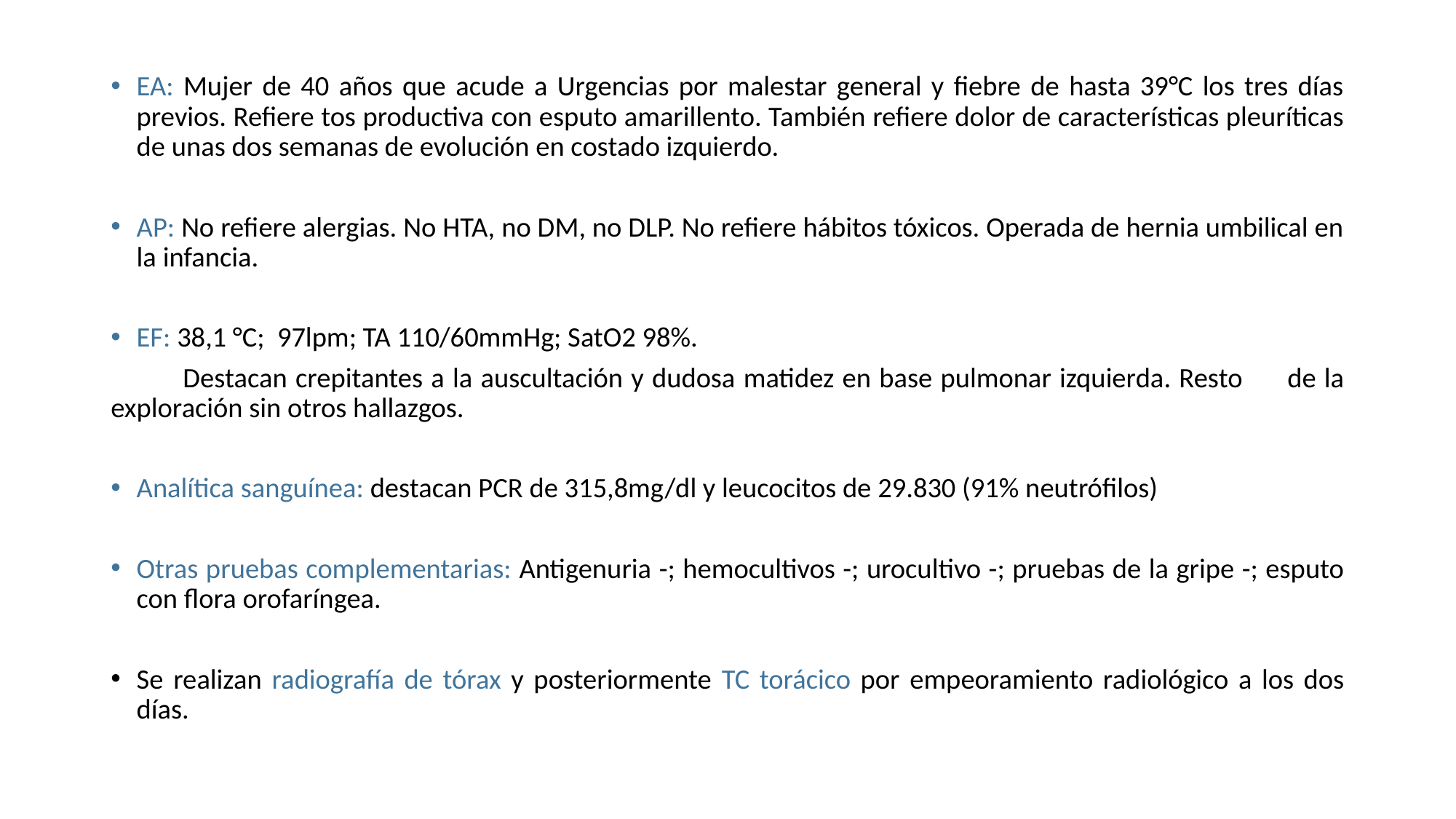

EA: Mujer de 40 años que acude a Urgencias por malestar general y fiebre de hasta 39°C los tres días previos. Refiere tos productiva con esputo amarillento. También refiere dolor de características pleuríticas de unas dos semanas de evolución en costado izquierdo.

AP: No refiere alergias. No HTA, no DM, no DLP. No refiere hábitos tóxicos. Operada de hernia umbilical en la infancia.

EF: 38,1 °C;  97lpm; TA 110/60mmHg; SatO2 98%.
	Destacan crepitantes a la auscultación y dudosa matidez en base pulmonar izquierda. Resto 	de la exploración sin otros hallazgos.

Analítica sanguínea: destacan PCR de 315,8mg/dl y leucocitos de 29.830 (91% neutrófilos)

Otras pruebas complementarias: Antigenuria -; hemocultivos -; urocultivo -; pruebas de la gripe -; esputo con flora orofaríngea.

Se realizan radiografía de tórax y posteriormente TC torácico por empeoramiento radiológico a los dos días.